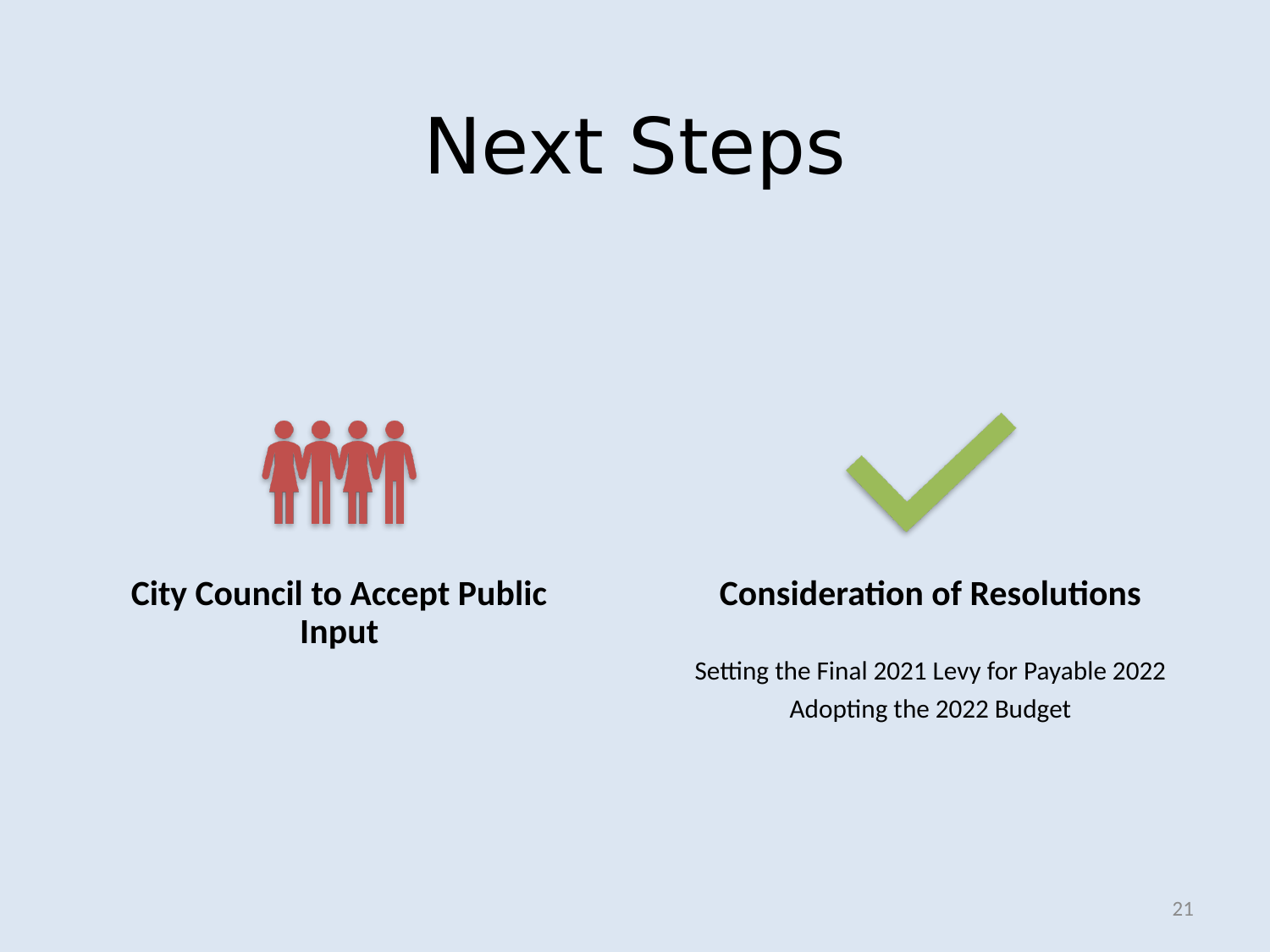

# Next Steps
City Council to Accept Public Input
Consideration of Resolutions
Setting the Final 2021 Levy for Payable 2022
Adopting the 2022 Budget
21